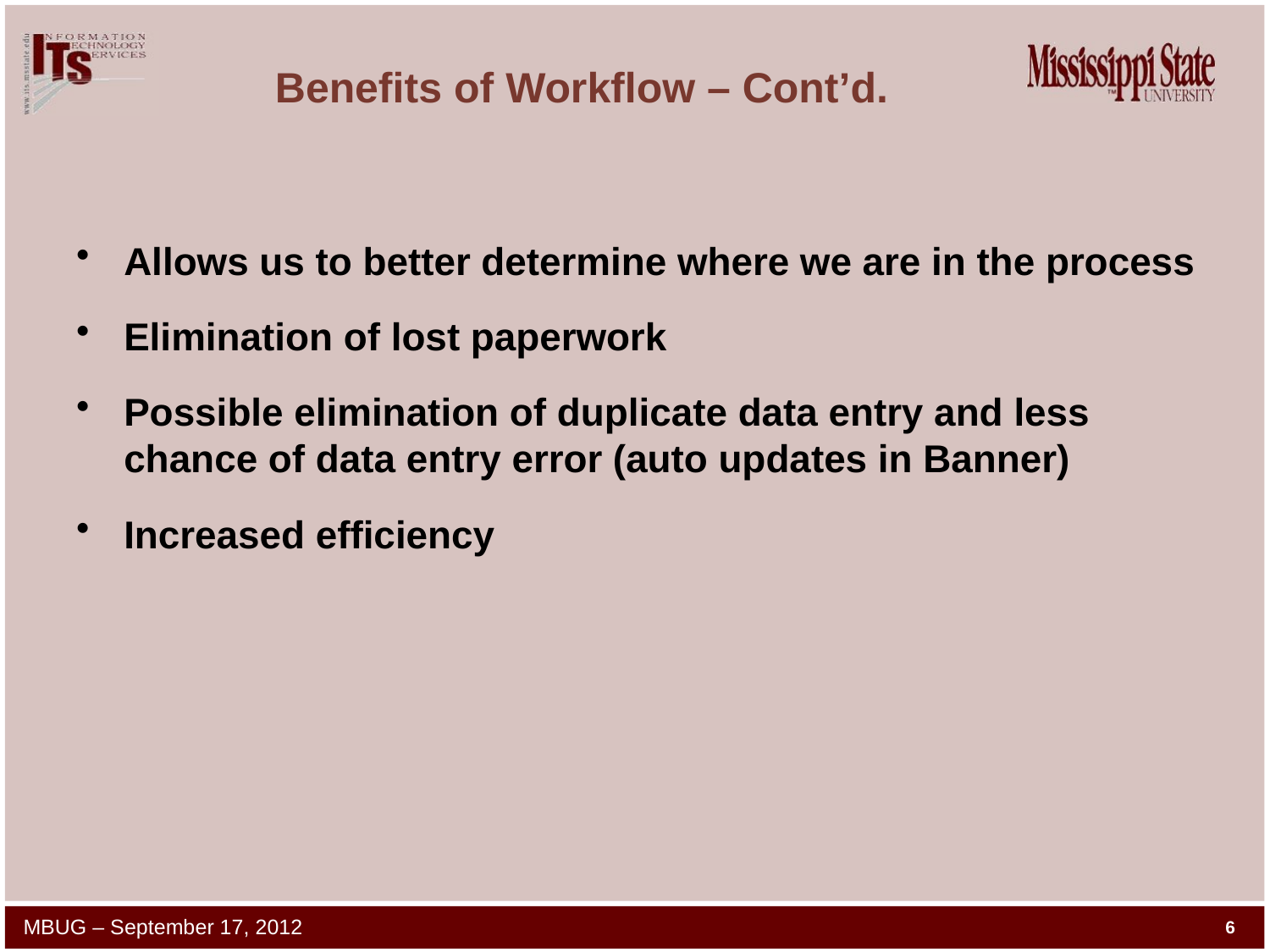

# Benefits of Workflow – Cont’d.

Allows us to better determine where we are in the process
Elimination of lost paperwork
Possible elimination of duplicate data entry and less chance of data entry error (auto updates in Banner)
Increased efficiency

MBUG – September 17, 2012
6